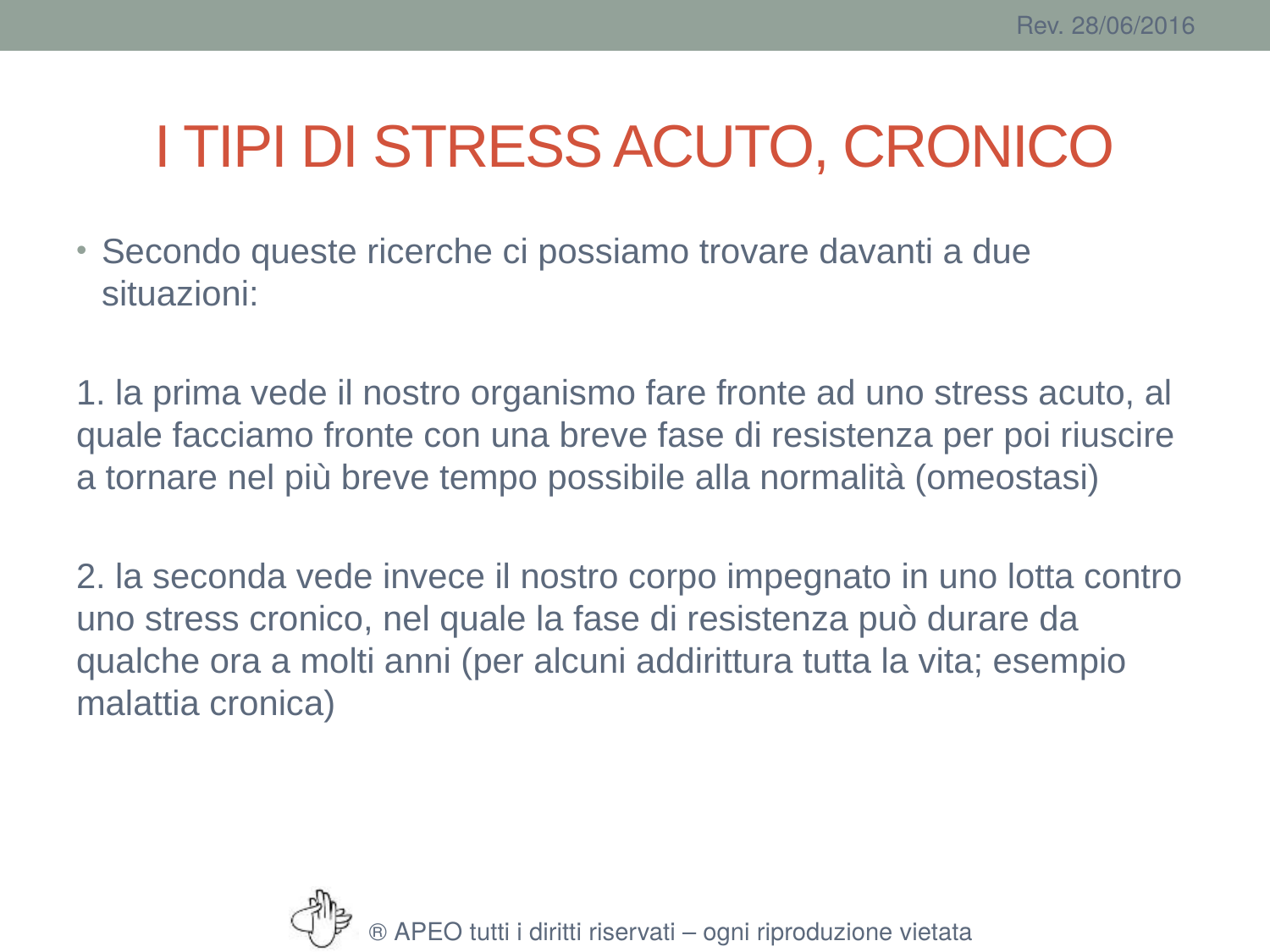

# I TIPI DI STRESS ACUTO, CRONICO
Secondo queste ricerche ci possiamo trovare davanti a due situazioni:

1. la prima vede il nostro organismo fare fronte ad uno stress acuto, al quale facciamo fronte con una breve fase di resistenza per poi riuscire a tornare nel più breve tempo possibile alla normalità (omeostasi)

2. la seconda vede invece il nostro corpo impegnato in uno lotta contro uno stress cronico, nel quale la fase di resistenza può durare da qualche ora a molti anni (per alcuni addirittura tutta la vita; esempio malattia cronica)